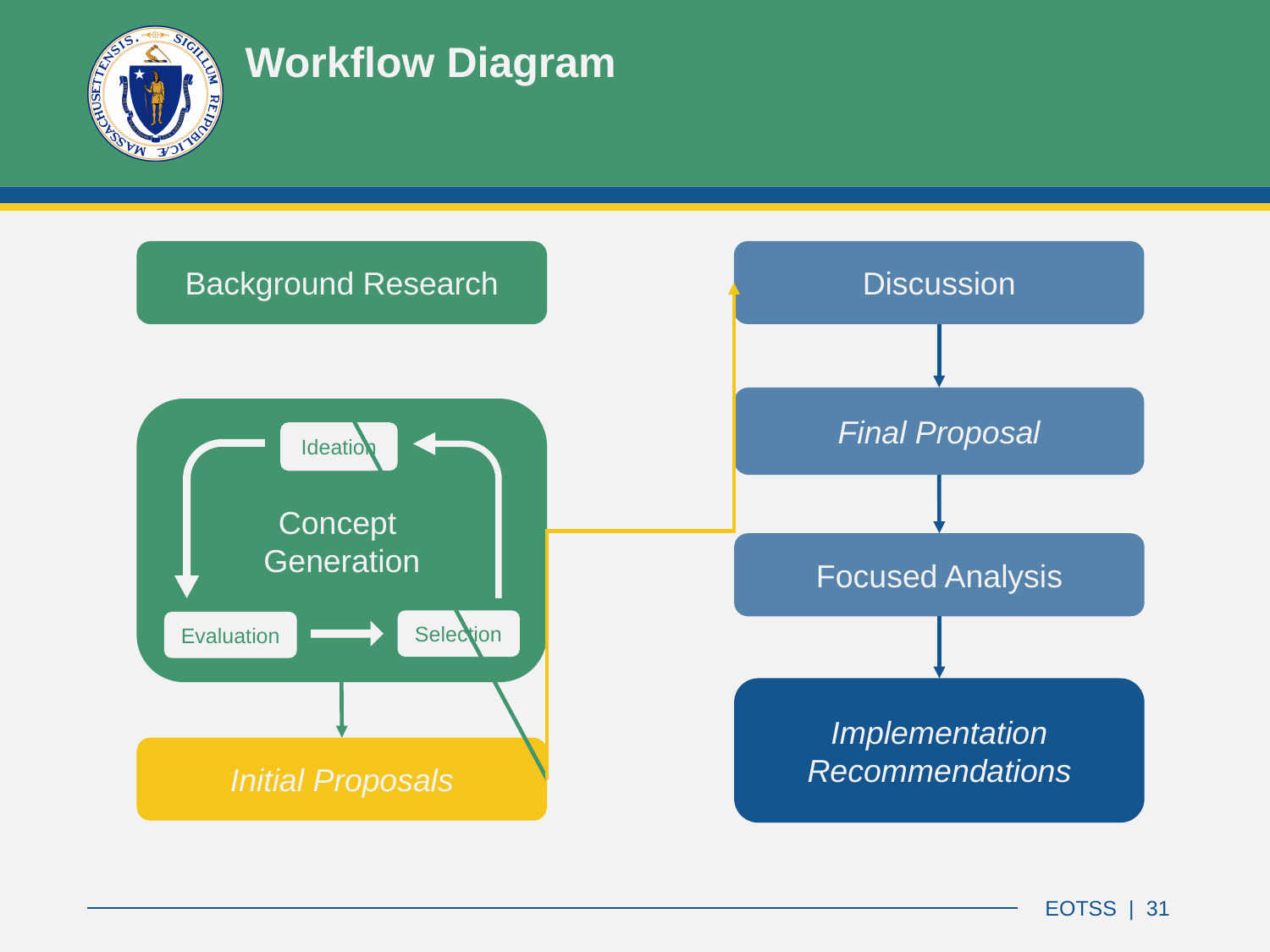

# Workflow Diagram

Background Research
Discussion
Final Proposal
Concept
Generation
Ideation

Focused Analysis
Selection
Evaluation

Implementation Recommendations
Initial Proposals

EOTSS  |  31